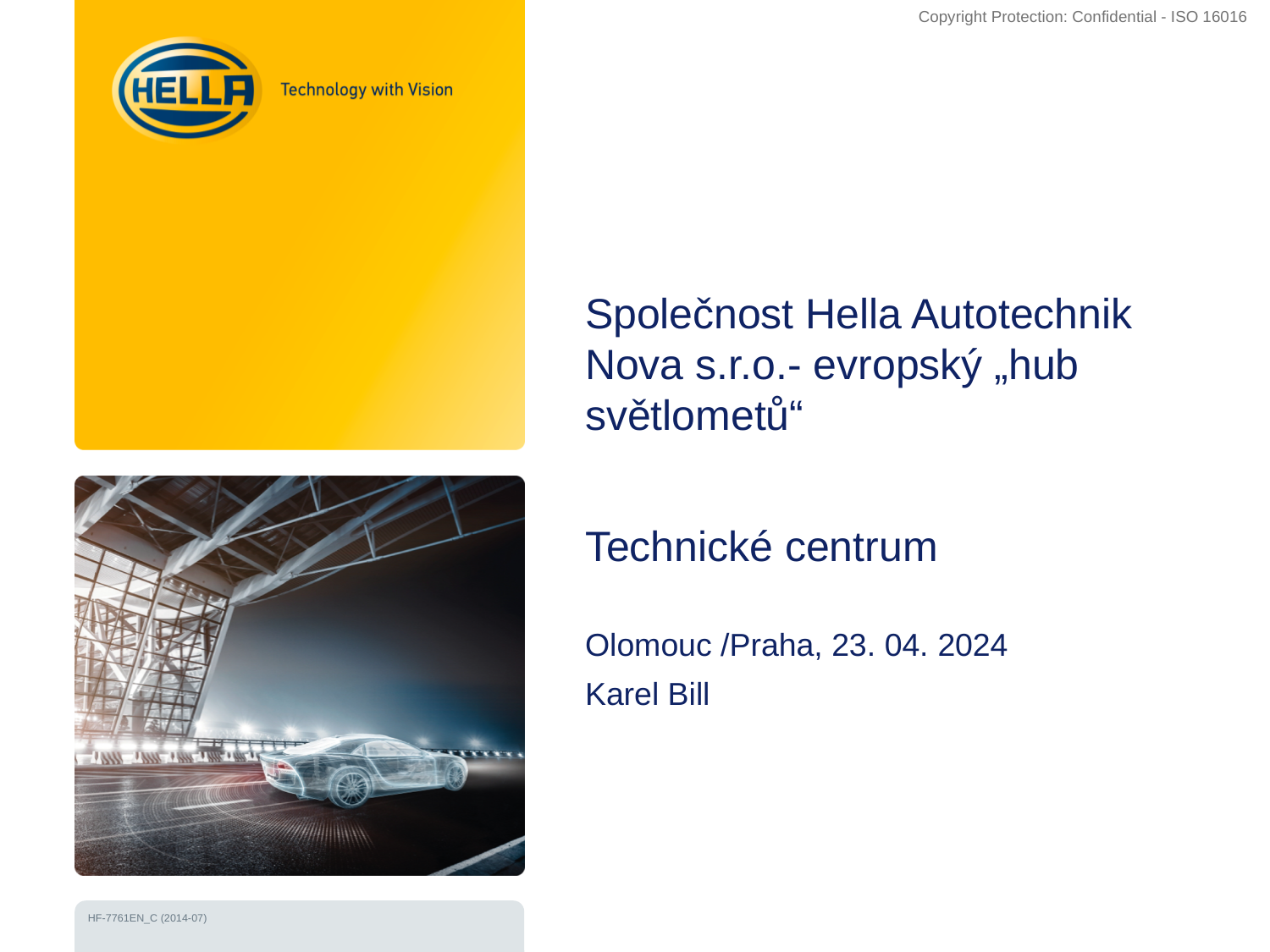

Společnost Hella Autotechnik Nova s.r.o.- evropský „hub světlometů“

Technické centrum

Olomouc /Praha, 23. 04. 2024
Karel Bill